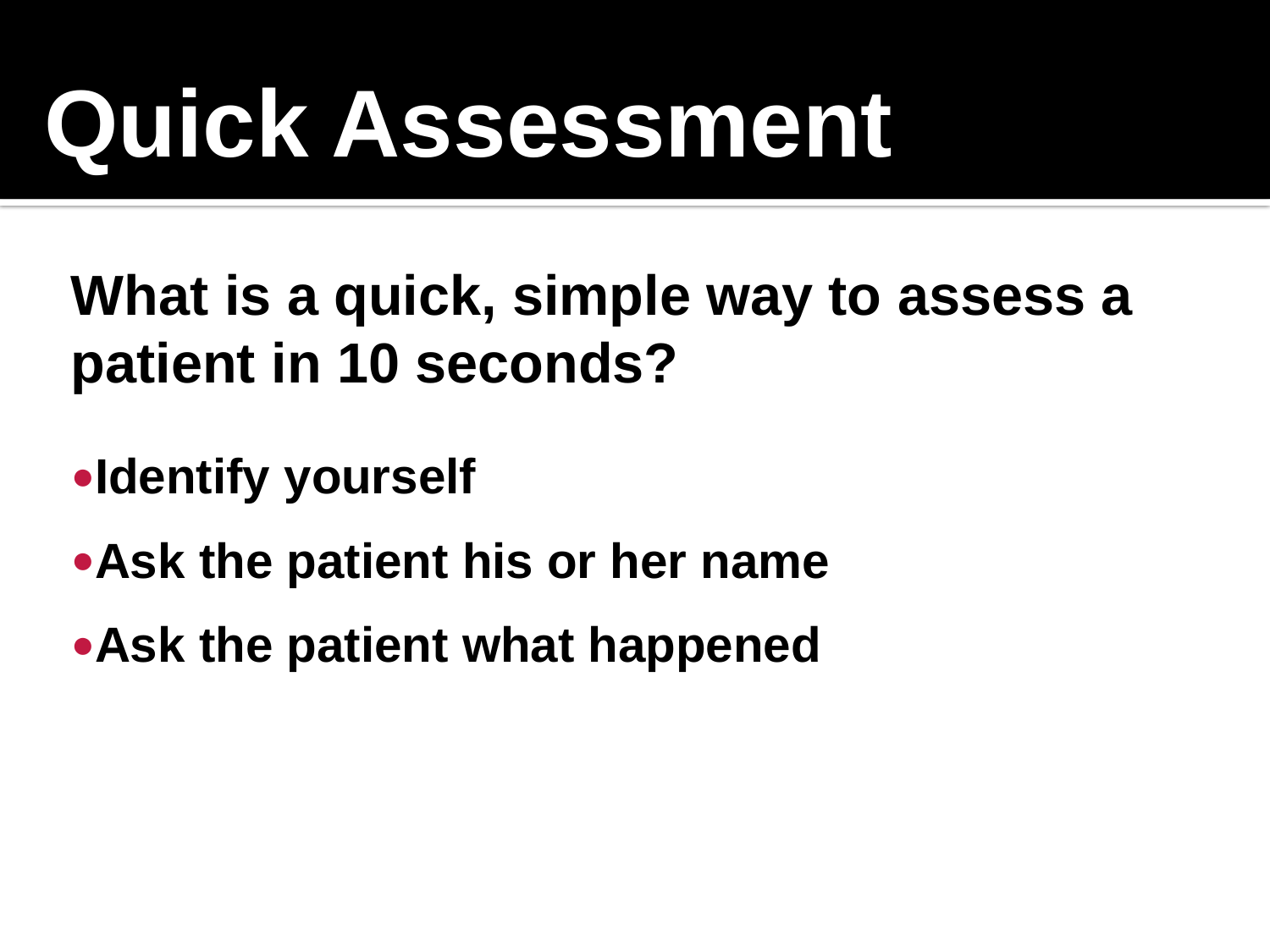

# Quick Assessment

What is a quick, simple way to assess a patient in 10 seconds?
Identify yourself
Ask the patient his or her name
Ask the patient what happened